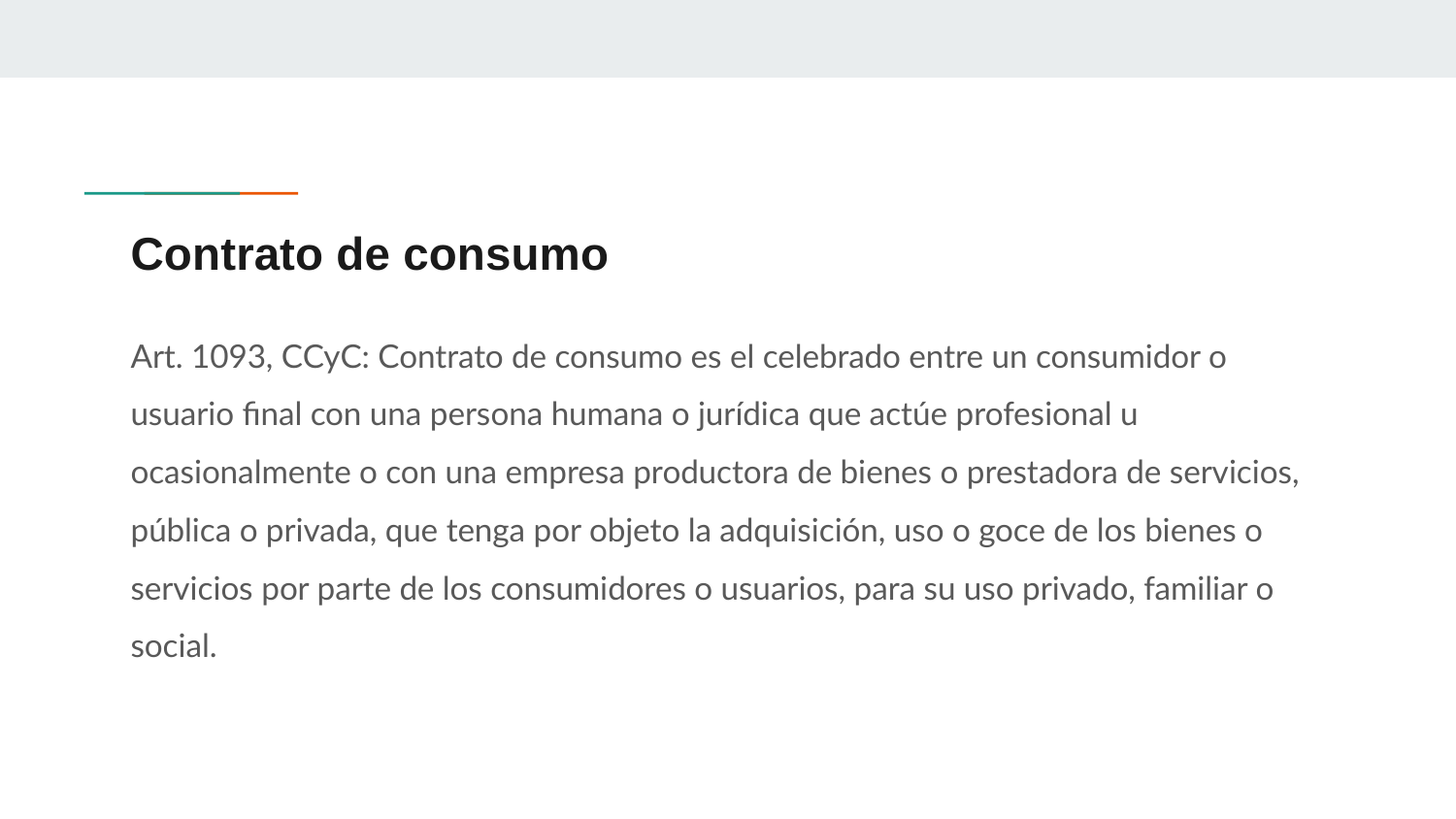

# Contrato de consumo

Art. 1093, CCyC: Contrato de consumo es el celebrado entre un consumidor o usuario final con una persona humana o jurídica que actúe profesional u ocasionalmente o con una empresa productora de bienes o prestadora de servicios, pública o privada, que tenga por objeto la adquisición, uso o goce de los bienes o servicios por parte de los consumidores o usuarios, para su uso privado, familiar o social.